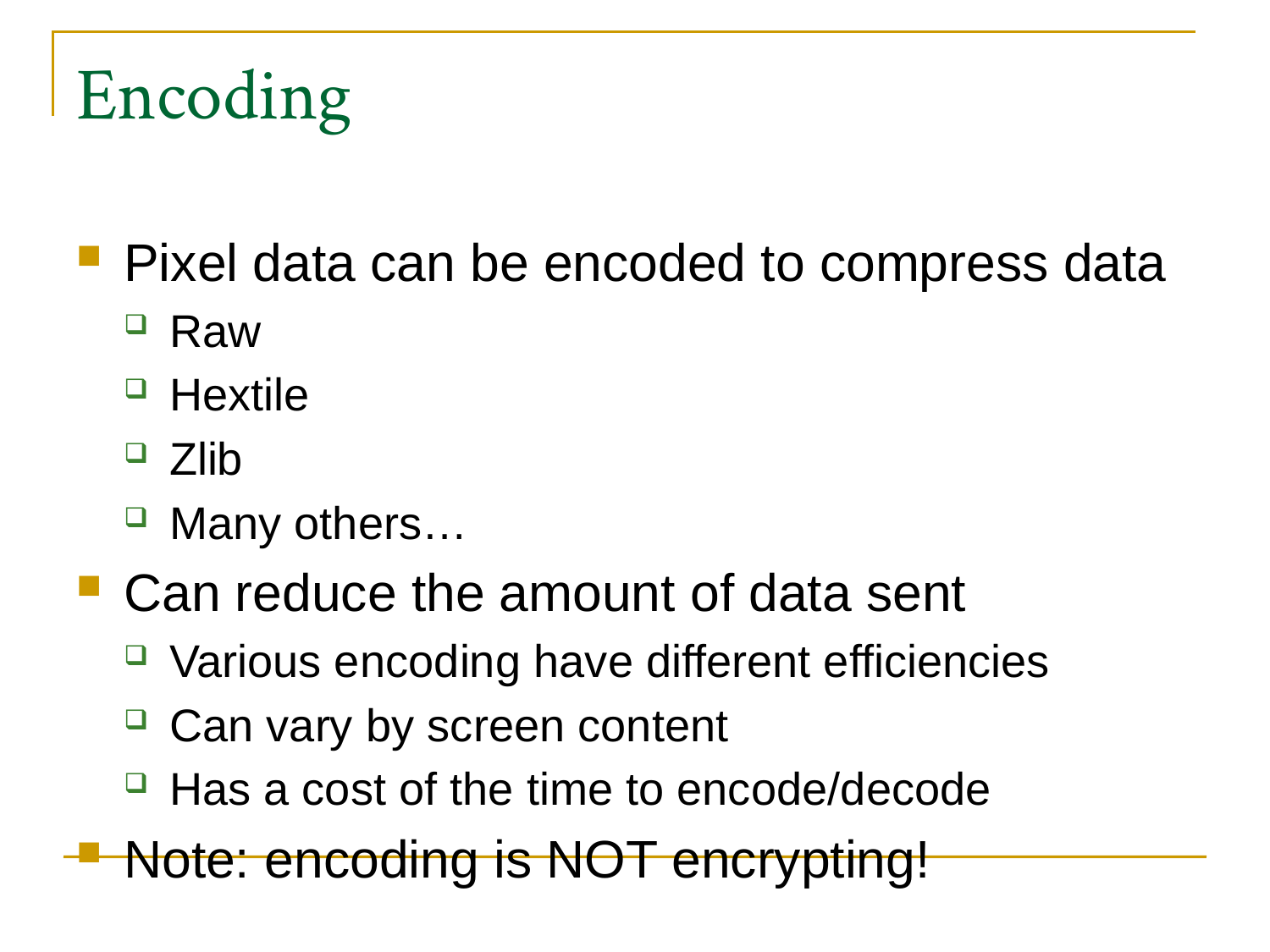

# Encoding
Pixel data can be encoded to compress data
Raw
Hextile
Zlib
Many others…
Can reduce the amount of data sent
Various encoding have different efficiencies
Can vary by screen content
Has a cost of the time to encode/decode
Note: encoding is NOT encrypting!